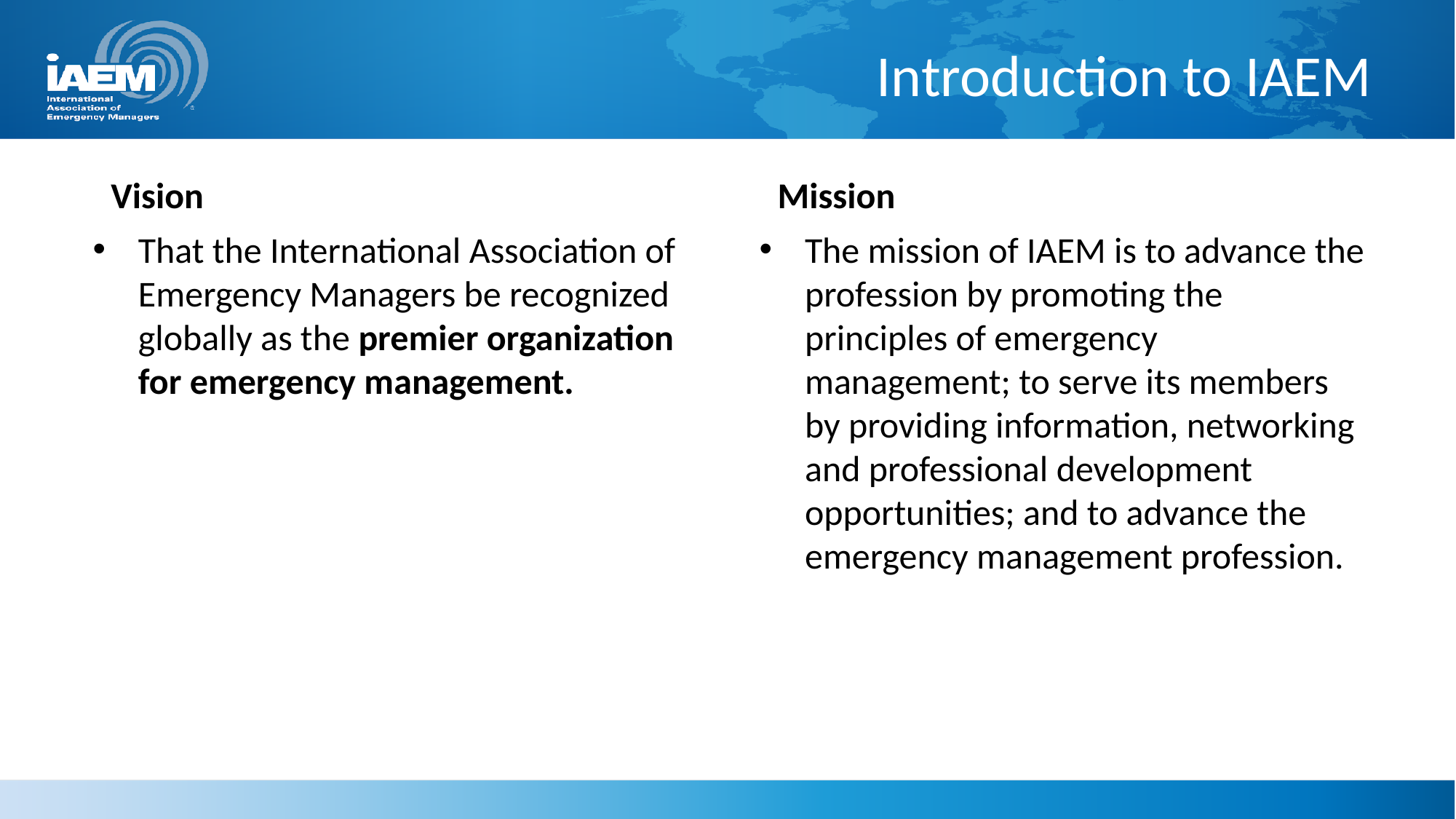

# Introduction to IAEM
Vision
Mission
That the International Association of Emergency Managers be recognized globally as the premier organization for emergency management.

The mission of IAEM is to advance the profession by promoting the principles of emergency management; to serve its members by providing information, networking and professional development opportunities; and to advance the emergency management profession.